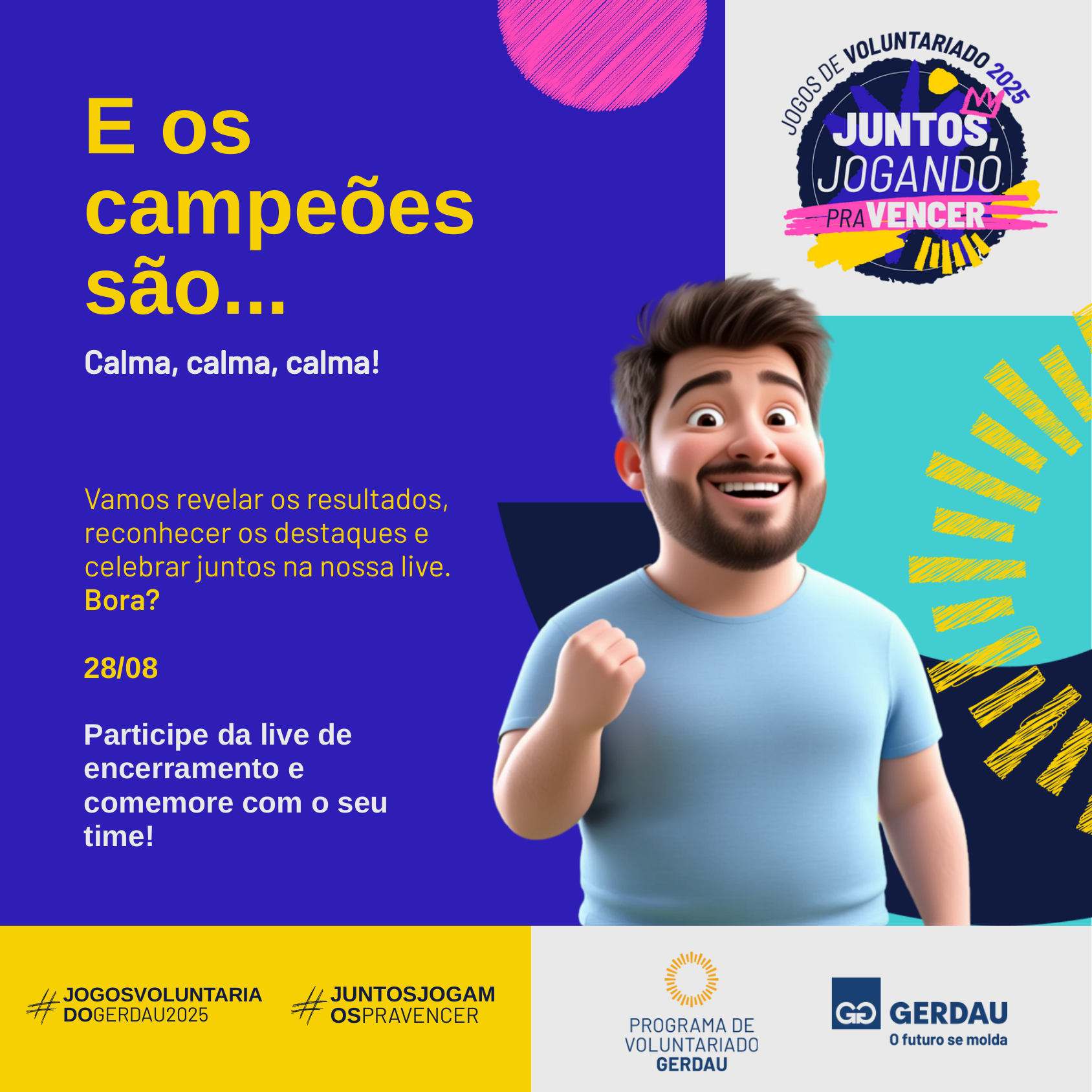

E os campeões são...
ATENÇÃO,

Calma, calma, calma!
Vamos revelar os resultados, reconhecer os destaques e celebrar juntos na nossa live. Bora?

28/08

Participe da live de encerramento e comemore com o seu time!

JUNTOSJOGAMOSPRAVENCER

JOGOSVOLUNTARIADOGERDAU2025